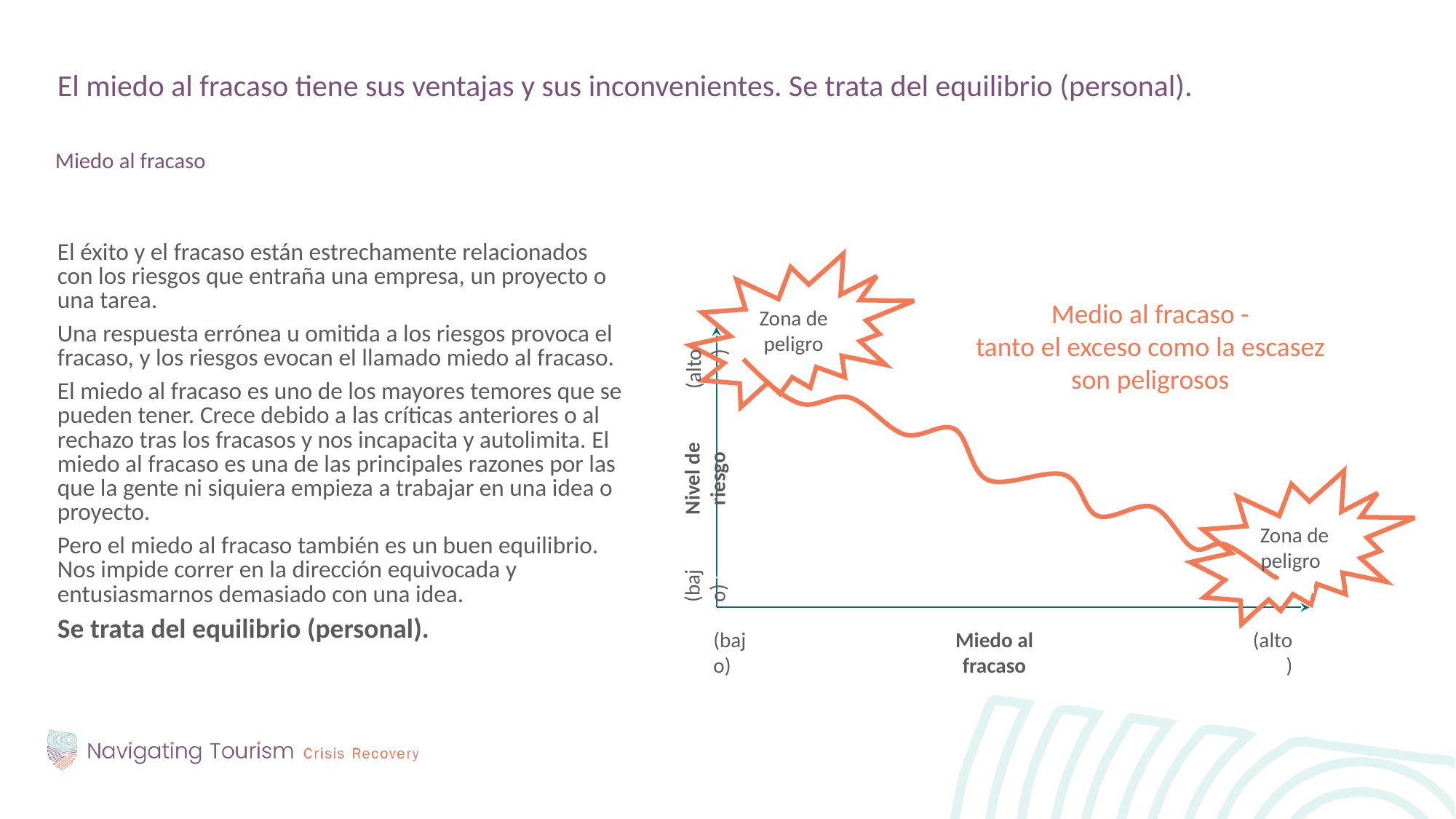

El miedo al fracaso tiene sus ventajas y sus inconvenientes. Se trata del equilibrio (personal).
Miedo al fracaso
El éxito y el fracaso están estrechamente relacionados con los riesgos que entraña una empresa, un proyecto o una tarea.
Una respuesta errónea u omitida a los riesgos provoca el fracaso, y los riesgos evocan el llamado miedo al fracaso.
El miedo al fracaso es uno de los mayores temores que se pueden tener. Crece debido a las críticas anteriores o al rechazo tras los fracasos y nos incapacita y autolimita. El miedo al fracaso es una de las principales razones por las que la gente ni siquiera empieza a trabajar en una idea o proyecto.
Pero el miedo al fracaso también es un buen equilibrio. Nos impide correr en la dirección equivocada y entusiasmarnos demasiado con una idea.
Se trata del equilibrio (personal).

Zona de peligro
(alto)

Nivel de riesgo
Zona de peligror Zona
(bajo)
(bajo)
Miedo al fracaso
(alto)
(alto)
Nivel de riesgo
(bajo)
(bajo)
Miedo al fracaso
(alto)
Medio al fracaso -
tanto el exceso como la escasez son peligrosos